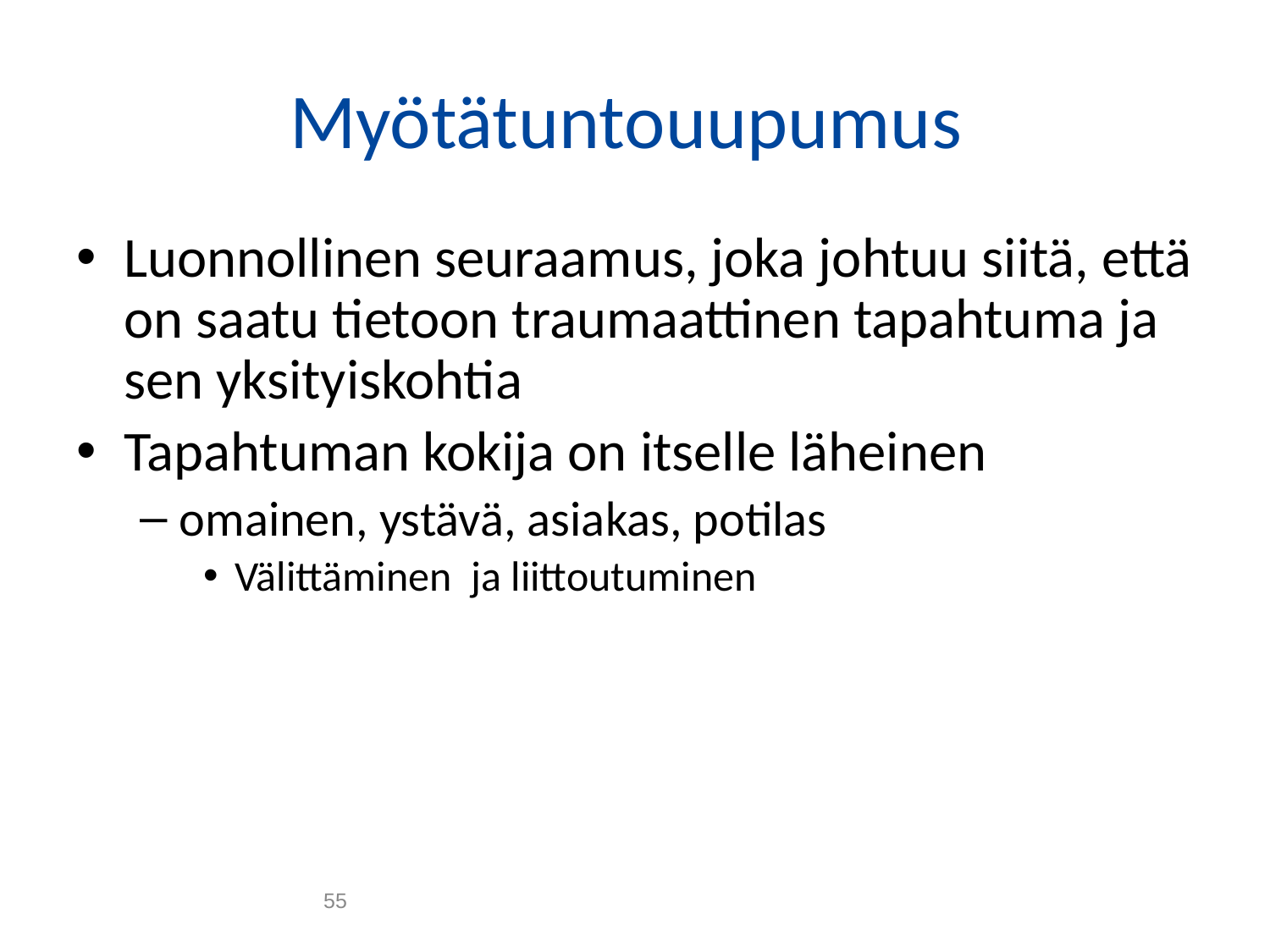

# Myötätuntouupumus
Luonnollinen seuraamus, joka johtuu siitä, että on saatu tietoon traumaattinen tapahtuma ja sen yksityiskohtia
Tapahtuman kokija on itselle läheinen
omainen, ystävä, asiakas, potilas
Välittäminen  ja liittoutuminen

55